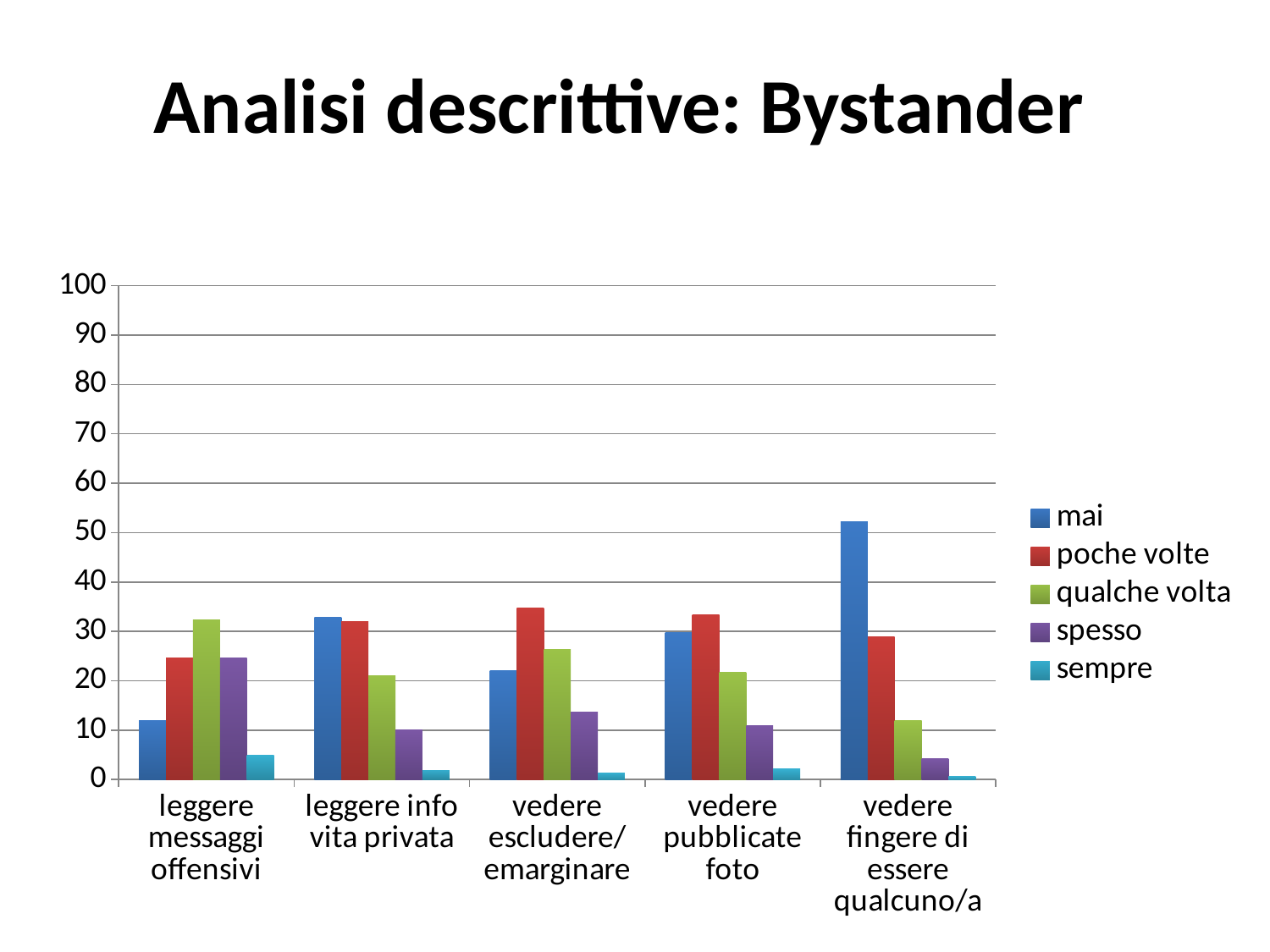

# Analisi descrittive: Bystander

### Chart

| Category | mai | poche volte | qualche volta | spesso | sempre |
|---|---|---|---|---|---|
| leggere messaggi offensivi | 11.9 | 24.6 | 32.30000000000001 | 24.6 | 4.9 |
| leggere info vita privata | 32.9 | 32.0 | 21.1 | 10.1 | 1.9000000000000001 |
| vedere escludere/emarginare | 22.0 | 34.7 | 26.3 | 13.6 | 1.4 |
| vedere pubblicate foto | 29.7 | 33.4 | 21.7 | 11.0 | 2.1 |
| vedere fingere di essere qualcuno/a | 52.2 | 28.9 | 12.0 | 4.2 | 0.7000000000000001 |